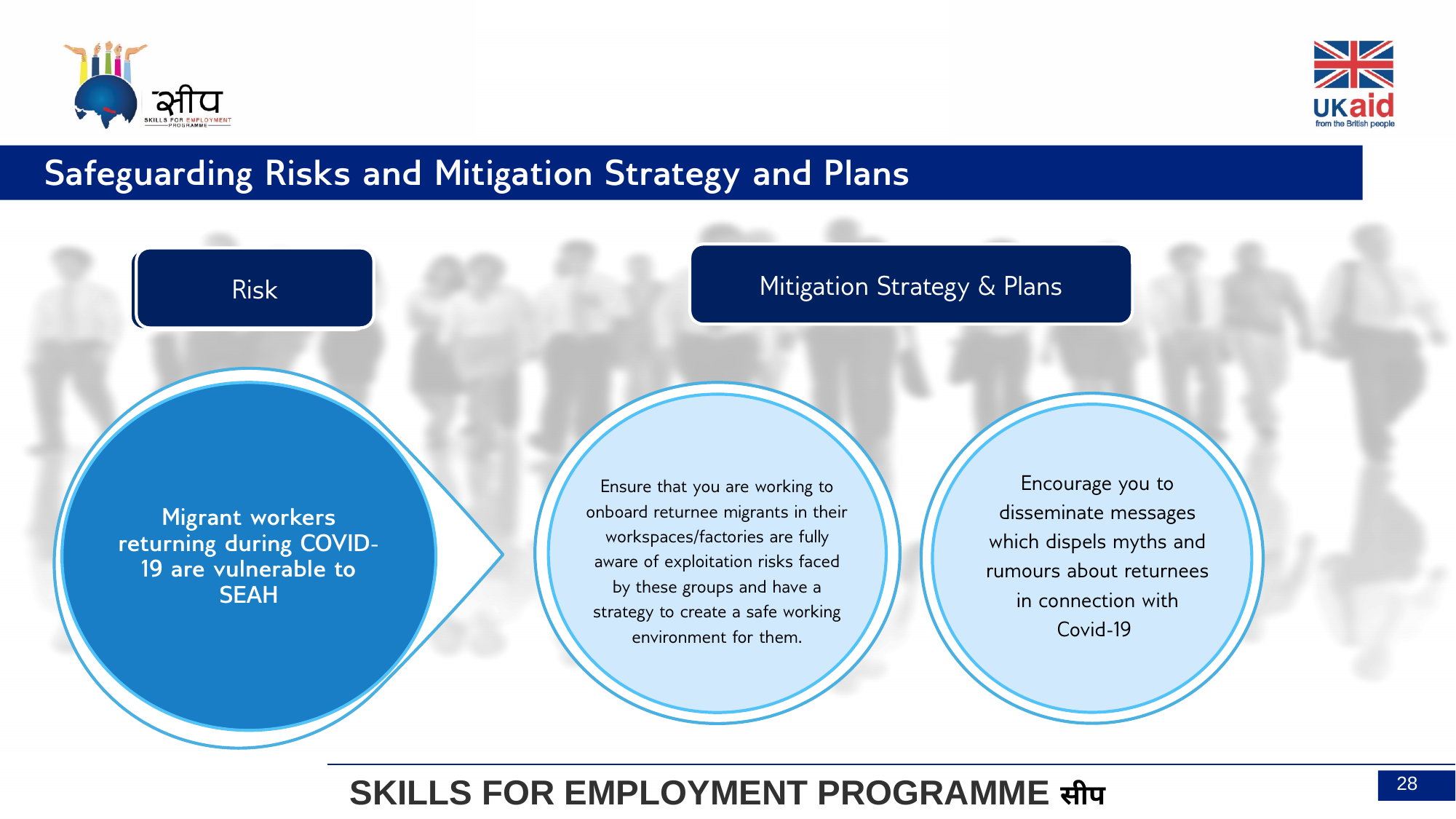

Safeguarding Risks and Mitigation Strategy and Plans
Mitigation Strategy & Plans
Risk
Risk
Migrant workers returning during COVID-19 are vulnerable to SEAH

Ensure that you are working to onboard returnee migrants in their workspaces/factories are fully aware of exploitation risks faced by these groups and have a strategy to create a safe working environment for them.

Encourage you to disseminate messages which dispels myths and rumours about returnees in connection with Covid-19